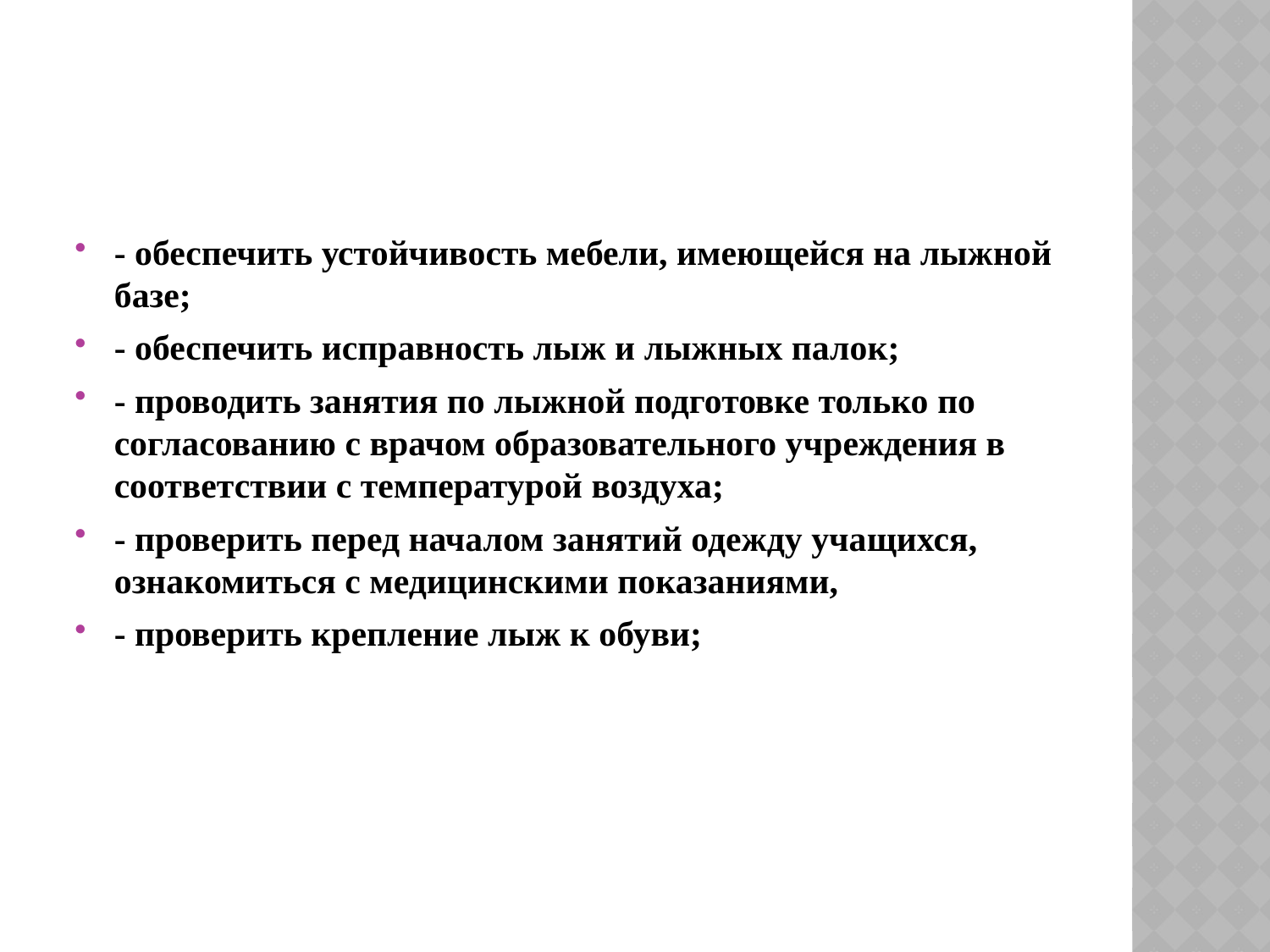

#
- обеспечить устойчивость мебели, имеющейся на лыжной базе;
- обеспечить исправность лыж и лыжных палок;
- проводить занятия по лыжной подготовке только по согласованию с врачом образовательного учреждения в соответствии с температурой воздуха;
- проверить перед началом занятий одежду учащихся, ознакомиться с медицинскими показаниями,
- проверить крепление лыж к обуви;